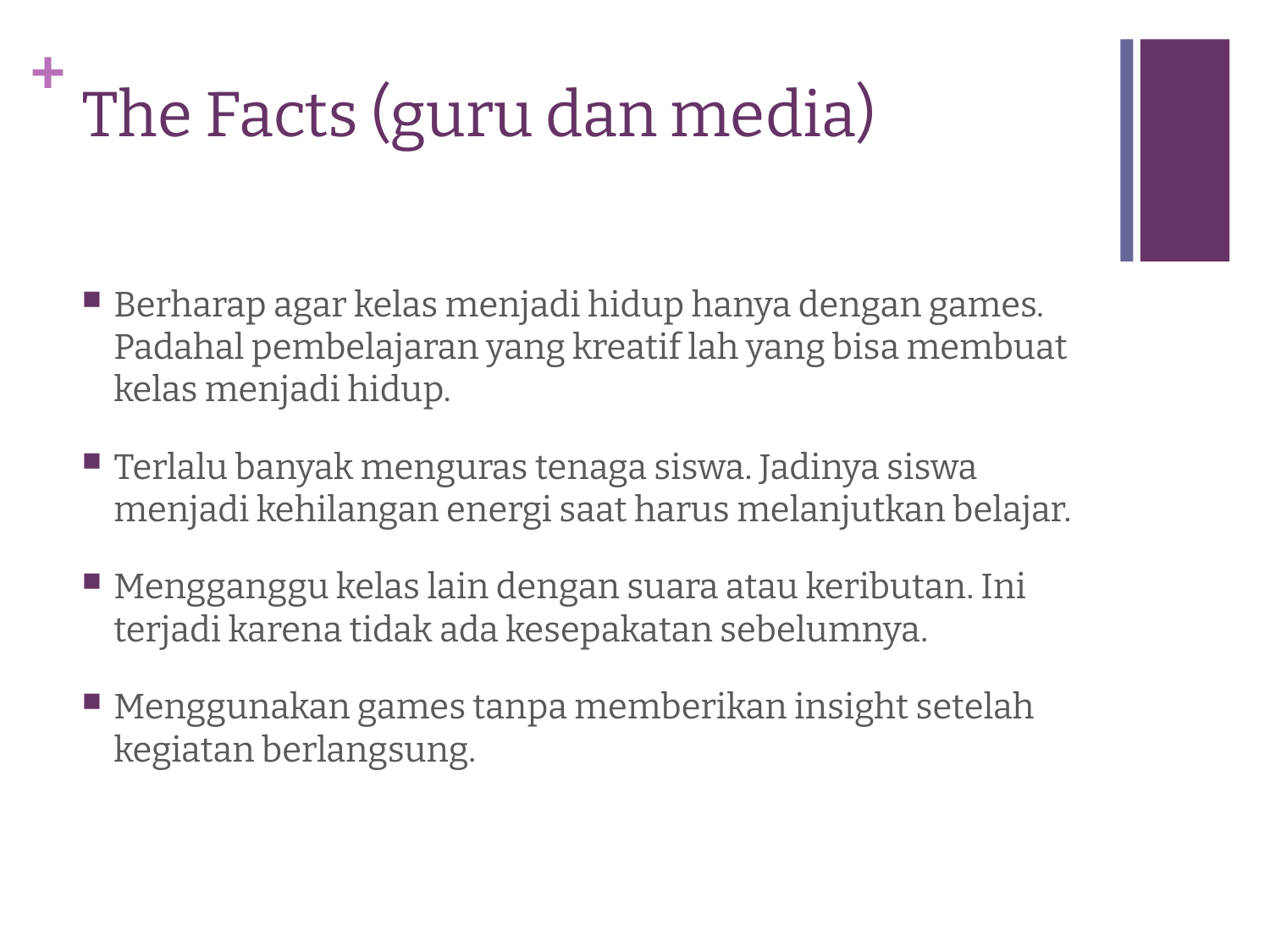

# The Facts (guru dan media)
Berharap agar kelas menjadi hidup hanya dengan games. Padahal pembelajaran yang kreatif lah yang bisa membuat kelas menjadi hidup.
Terlalu banyak menguras tenaga siswa. Jadinya siswa menjadi kehilangan energi saat harus melanjutkan belajar.
Mengganggu kelas lain dengan suara atau keributan. Ini terjadi karena tidak ada kesepakatan sebelumnya.
Menggunakan games tanpa memberikan insight setelah kegiatan berlangsung.